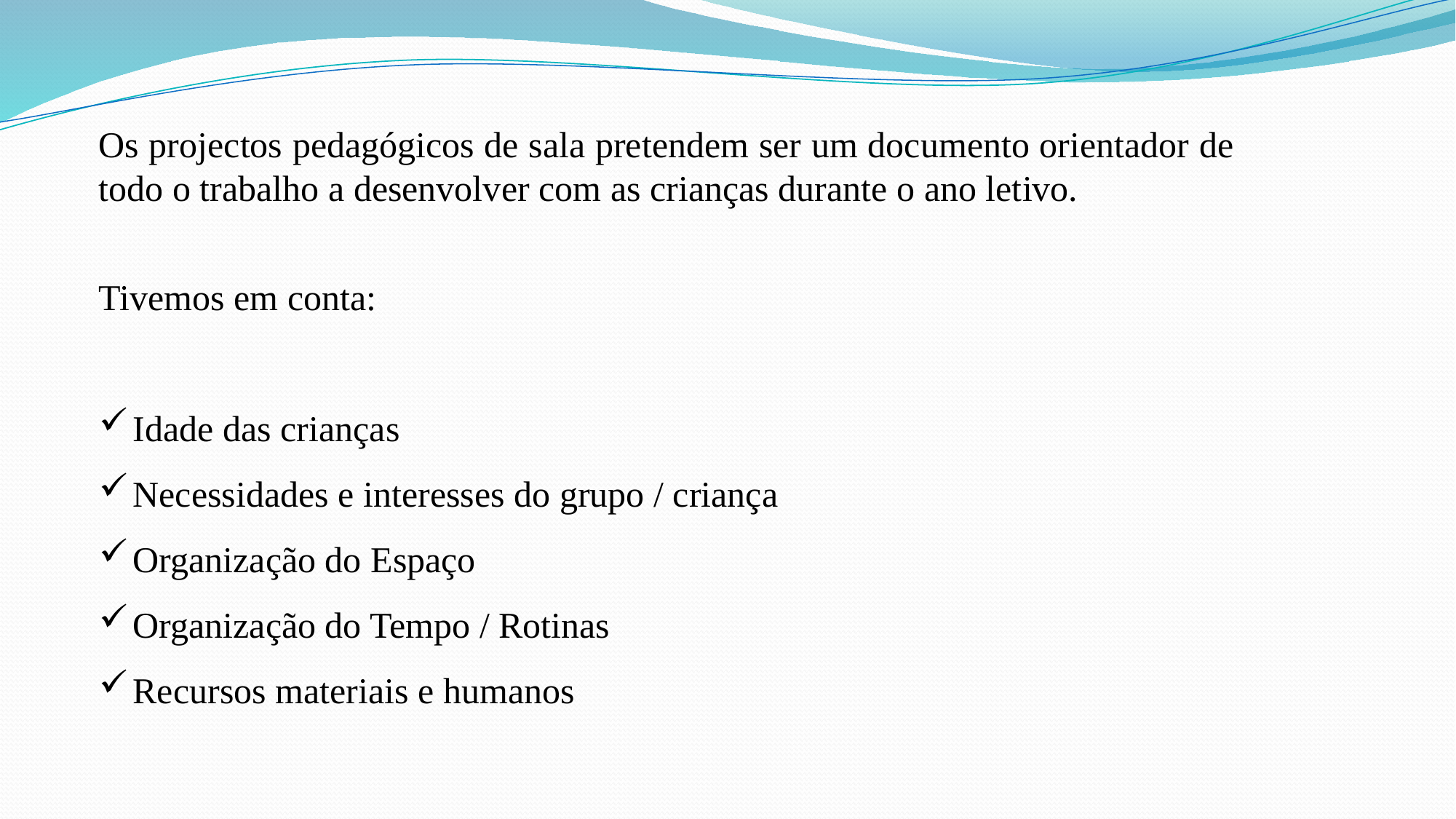

Os projectos pedagógicos de sala pretendem ser um documento orientador de todo o trabalho a desenvolver com as crianças durante o ano letivo.

Tivemos em conta:

Idade das crianças
Necessidades e interesses do grupo / criança
Organização do Espaço
Organização do Tempo / Rotinas
Recursos materiais e humanos